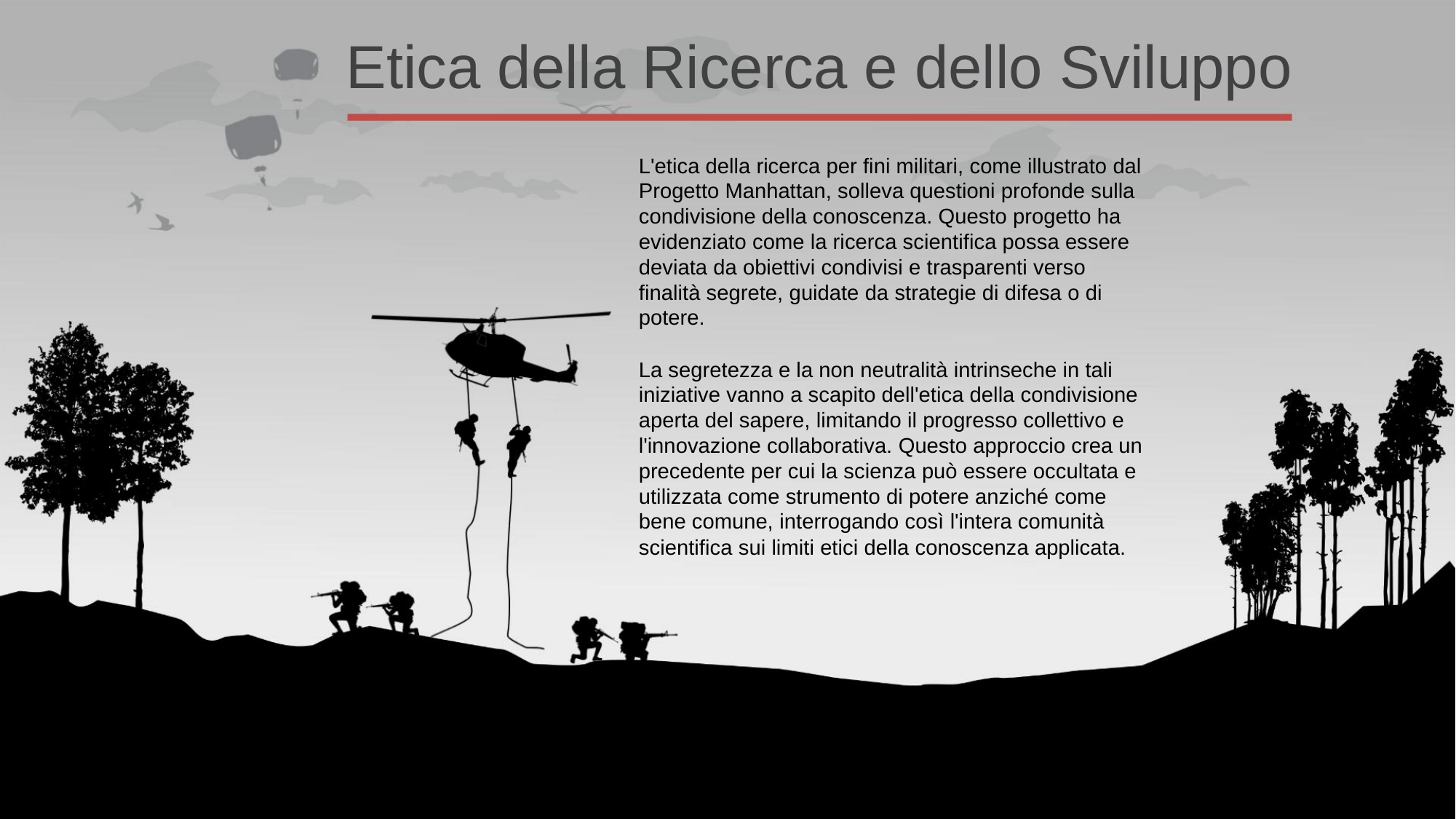

Etica della Ricerca e dello Sviluppo
L'etica della ricerca per fini militari, come illustrato dal
Progetto Manhattan, solleva questioni profonde sulla
condivisione della conoscenza. Questo progetto ha
evidenziato come la ricerca scientifica possa essere
deviata da obiettivi condivisi e trasparenti verso
finalità segrete, guidate da strategie di difesa o di
potere.
La segretezza e la non neutralità intrinseche in tali
iniziative vanno a scapito dell'etica della condivisione
aperta del sapere, limitando il progresso collettivo e
l'innovazione collaborativa. Questo approccio crea un
precedente per cui la scienza può essere occultata e
utilizzata come strumento di potere anziché come
bene comune, interrogando così l'intera comunità
scientifica sui limiti etici della conoscenza applicata.